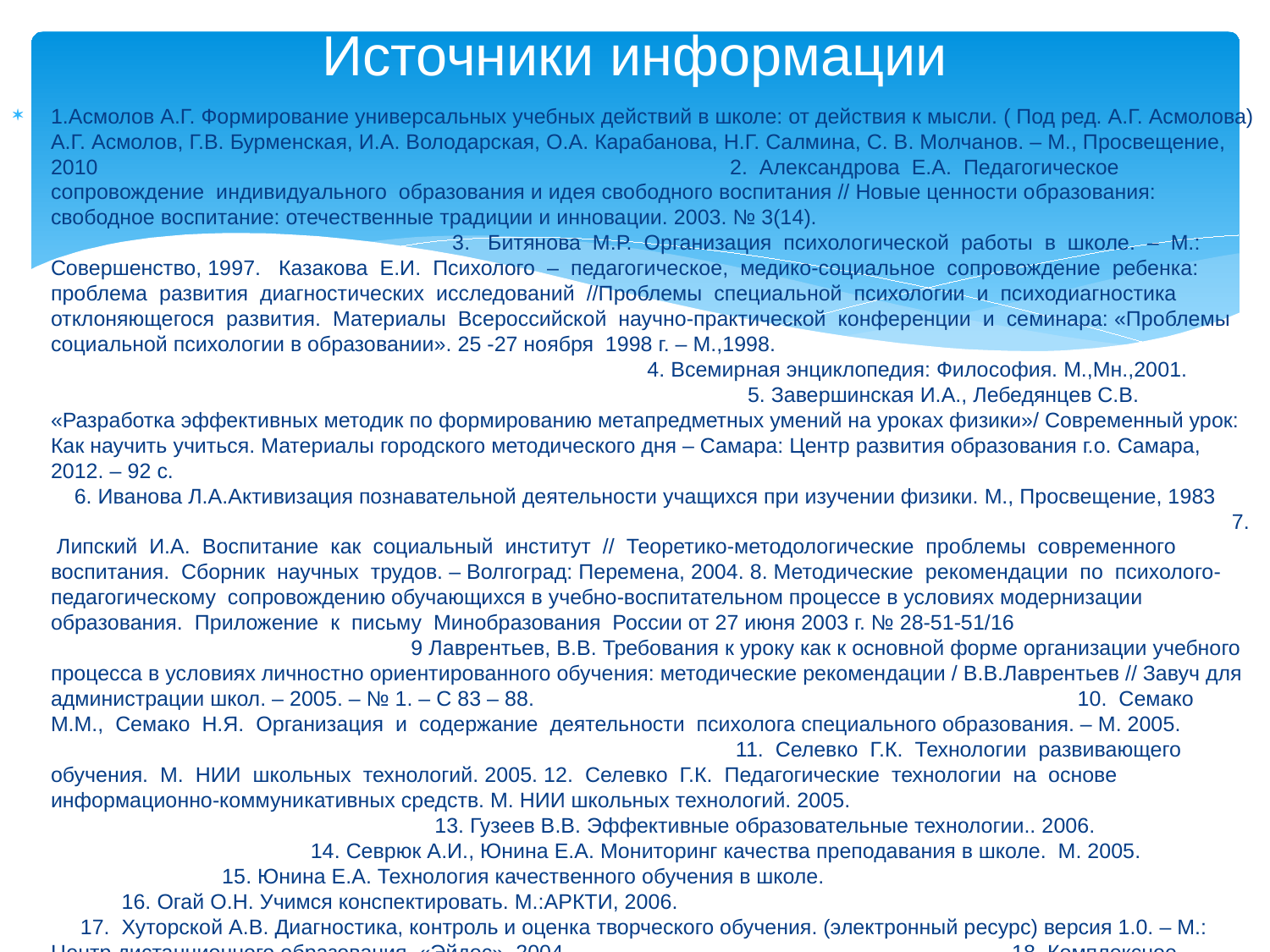

# Источники информации
1.Асмолов А.Г. Формирование универсальных учебных действий в школе: от действия к мысли. ( Под ред. А.Г. Асмолова) А.Г. Асмолов, Г.В. Бурменская, И.А. Володарская, О.А. Карабанова, Н.Г. Салмина, С. В. Молчанов. – М., Просвещение, 2010                                                                                                           2.  Александрова  Е.А.  Педагогическое  сопровождение  индивидуального  образования и идея свободного воспитания // Новые ценности образования:  свободное воспитание: отечественные традиции и инновации. 2003. № 3(14).                                                                                                                                               3.   Битянова  М.Р.  Организация  психологической  работы  в  школе.  –  М.: Совершенство, 1997.   Казакова  Е.И.  Психолого  –  педагогическое,  медико-социальное  сопровождение  ребенка:  проблема  развития  диагностических  исследований  //Проблемы  специальной  психологии  и  психодиагностика  отклоняющегося  развития.  Материалы  Всероссийской  научно-практической  конференции  и  семинара: «Проблемы социальной психологии в образовании». 25 -27 ноября  1998 г. – М.,1998.                                                                                                                                                                                      4. Всемирная энциклопедия: Философия. М.,Мн.,2001.                                                                                                                                  5. Завершинская И.А., Лебедянцев С.В. «Разработка эффективных методик по формированию метапредметных умений на уроках физики»/ Современный урок: Как научить учиться. Материалы городского методического дня – Самара: Центр развития образования г.о. Самара, 2012. – 92 с.                                                                                                                                                                                           6. Иванова Л.А.Активизация познавательной деятельности учащихся при изучении физики. М., Просвещение, 1983                                                                                                                                                                                                               7.  Липский  И.А.  Воспитание  как  социальный  институт  //  Теоретико-методологические  проблемы  современного  воспитания.  Сборник  научных  трудов. – Волгоград: Перемена, 2004. 8. Методические  рекомендации  по  психолого-педагогическому  сопровождению обучающихся в учебно-воспитательном процессе в условиях модернизации  образования.  Приложение  к  письму  Минобразования  России от 27 июня 2003 г. № 28-51-51/16                                                                                                      9 Лаврентьев, В.В. Требования к уроку как к основной форме организации учебного процесса в условиях личностно ориентированного обучения: методические рекомендации / В.В.Лаврентьев // Завуч для администрации школ. – 2005. – № 1. – С 83 – 88.                                                                                            10.  Семако  М.М.,  Семако  Н.Я.  Организация  и  содержание  деятельности  психолога специального образования. – М. 2005.                                                                                                                                 11.  Селевко  Г.К.  Технологии  развивающего  обучения.  М.  НИИ  школьных  технологий. 2005. 12.  Селевко  Г.К.  Педагогические  технологии  на  основе  информационно-коммуникативных средств. М. НИИ школьных технологий. 2005.                                                                                                                                      13. Гузеев В.В. Эффективные образовательные технологии.. 2006.                                                                       14. Севрюк А.И., Юнина Е.А. Мониторинг качества преподавания в школе.  М. 2005.                                                 15. Юнина Е.А. Технология качественного обучения в школе.                                                                                     16. Огай О.Н. Учимся конспектировать. М.:АРКТИ, 2006.                                                                                                       17.  Хуторской А.В. Диагностика, контроль и оценка творческого обучения. (электронный ресурс) версия 1.0. – М.: Центр дистанционного образования  «Эйдос», 2004                                                                            18. Комплексное сопровождение детей дошкольного возраста. Под редакцией  Л.М.Шипициной. – С.-Петербург. 2003.                                                                                                                                                                                   19.  Психогимнастика  в  тренинге.  Под  редакцией  Хрящевой  Н.Ю.  –  С.-Петербург. 2000.
     20. Федеральный государственный образовательный стандарт основного общего образования  от «17» декабря 2010 г. № 1897.